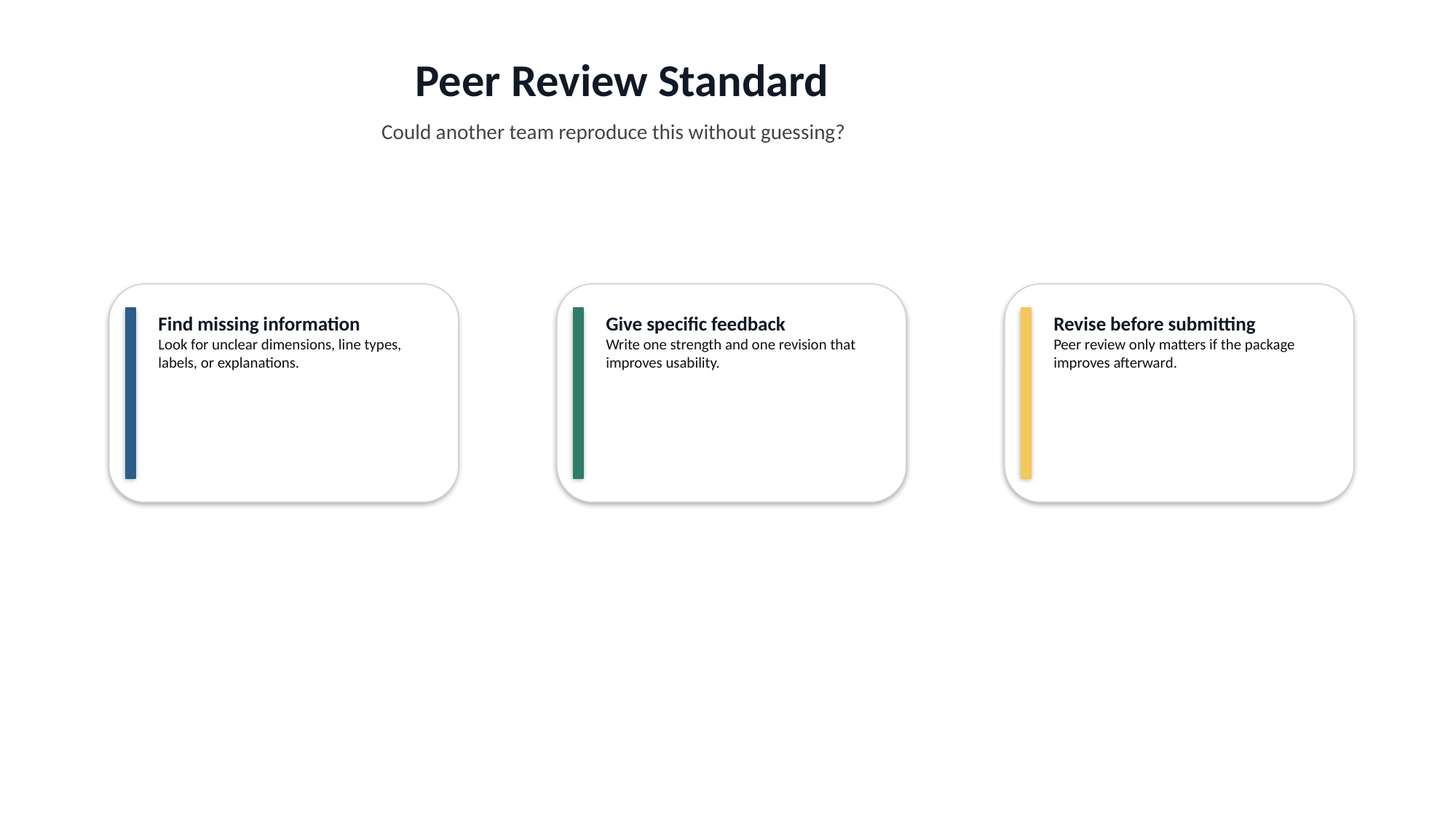

Peer Review Standard
Could another team reproduce this without guessing?

Find missing information
Look for unclear dimensions, line types, labels, or explanations.
Give specific feedback
Write one strength and one revision that improves usability.
Revise before submitting
Peer review only matters if the package improves afterward.